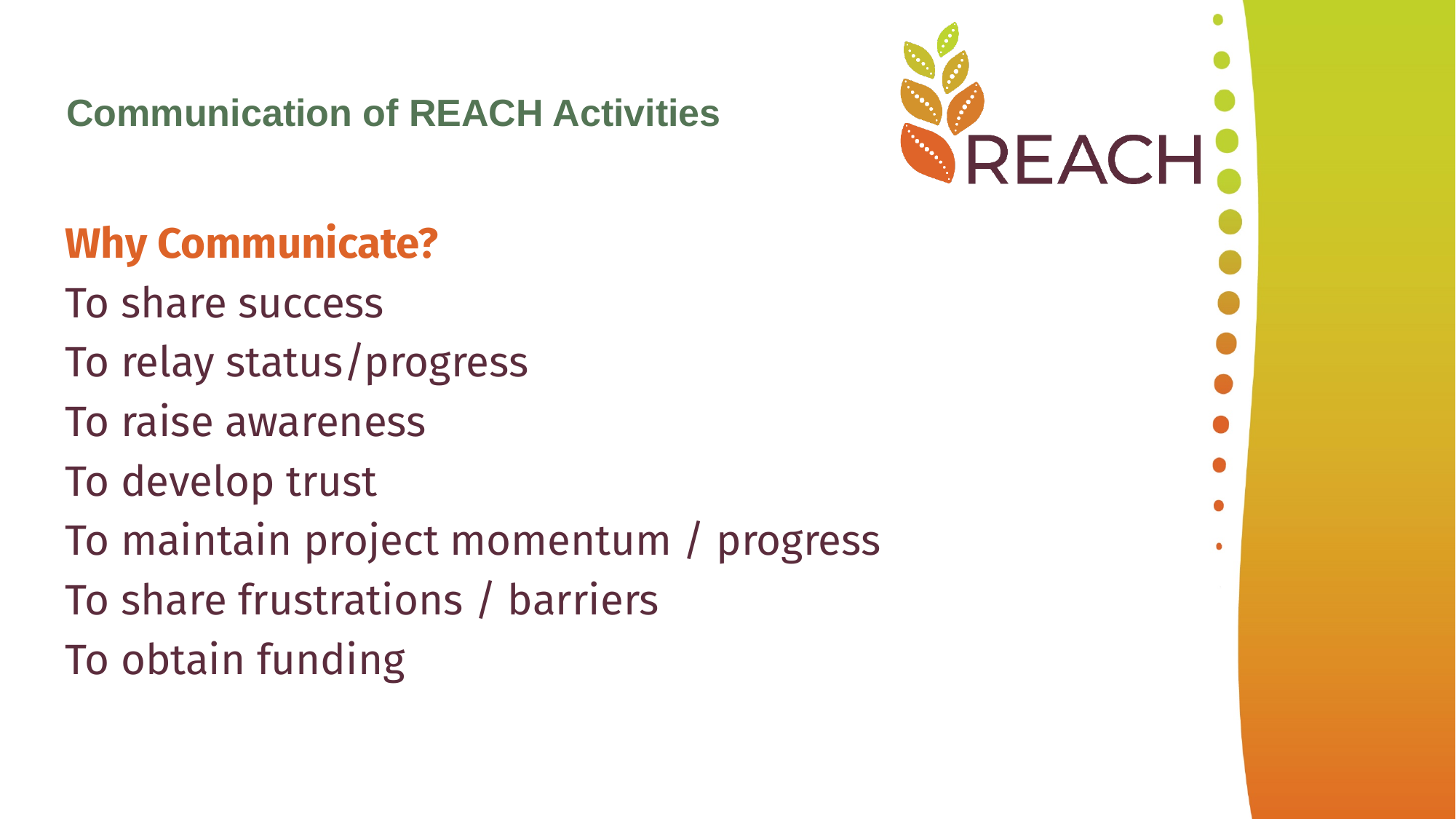

Communication of REACH Activities
Why Communicate?
To share success
To relay status/progress
To raise awareness
To develop trust
To maintain project momentum / progress
To share frustrations / barriers
To obtain funding